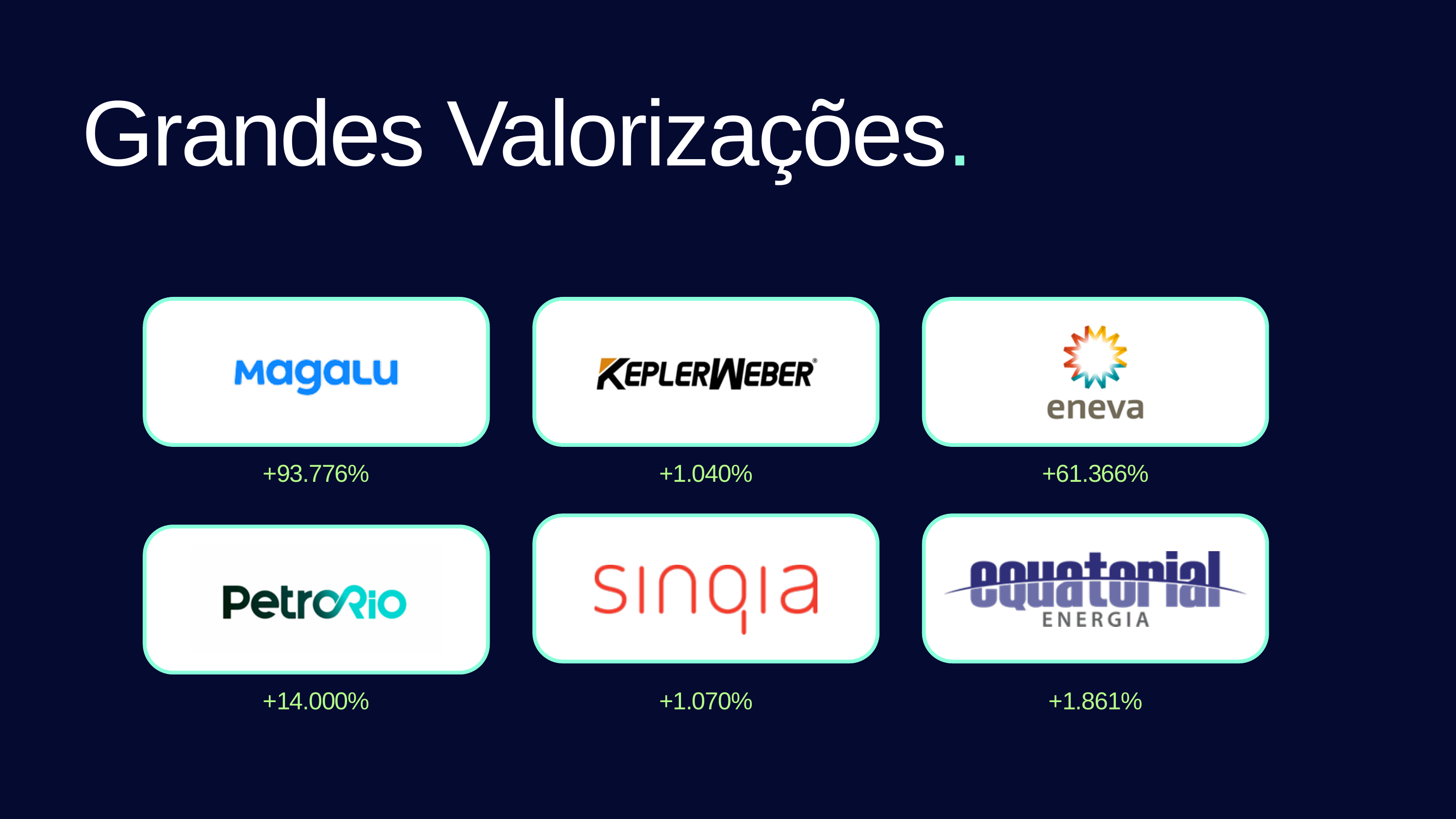

Grandes Valorizações.

+93.776%
+1.040%
+61.366%

+14.000%
+1.070%
+1.861%